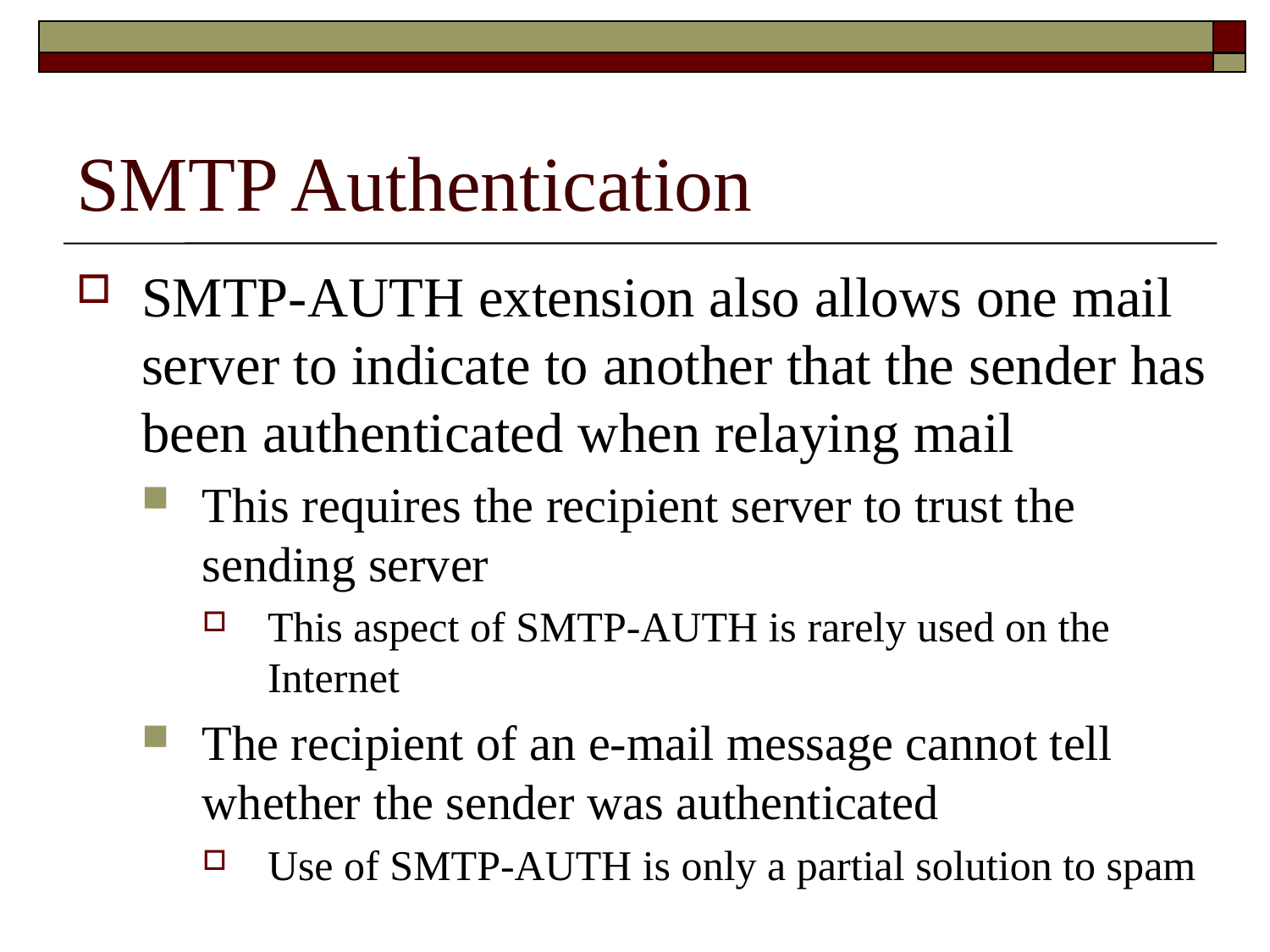

# SMTP Authentication
SMTP-AUTH extension also allows one mail server to indicate to another that the sender has been authenticated when relaying mail
This requires the recipient server to trust the sending server
This aspect of SMTP-AUTH is rarely used on the Internet
The recipient of an e-mail message cannot tell whether the sender was authenticated
Use of SMTP-AUTH is only a partial solution to spam